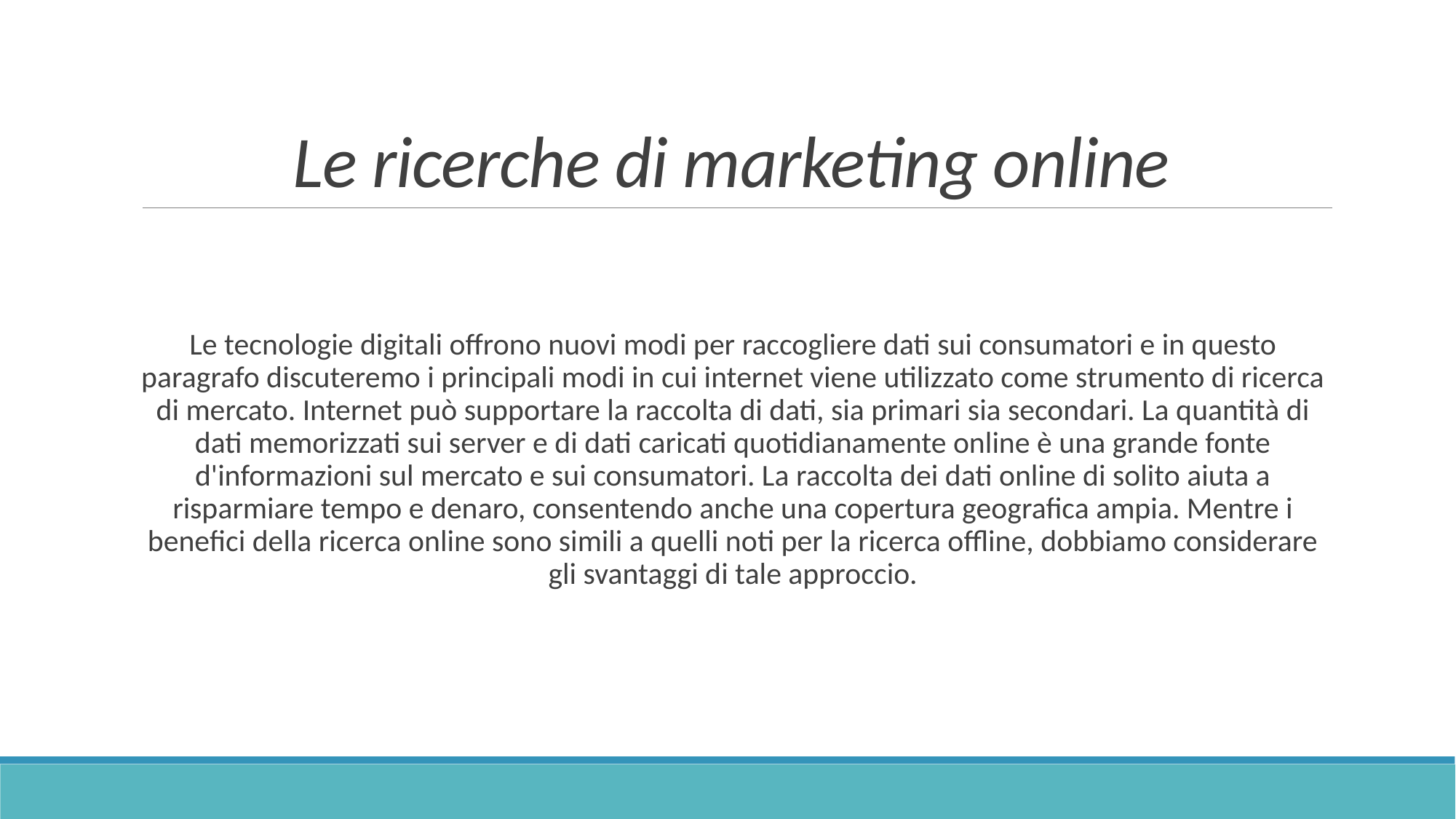

# Le ricerche di marketing online
Le tecnologie digitali offrono nuovi modi per raccogliere dati sui consumatori e in questo paragrafo discuteremo i principali modi in cui internet viene utilizzato come strumento di ricerca di mercato. Internet può supportare la raccolta di dati, sia primari sia secondari. La quantità di dati memorizzati sui server e di dati caricati quotidianamente online è una grande fonte d'informazioni sul mercato e sui consumatori. La raccolta dei dati online di solito aiuta a risparmiare tempo e denaro, consentendo anche una copertura geografica ampia. Mentre i benefici della ricerca online sono simili a quelli noti per la ricerca offline, dobbiamo considerare gli svantaggi di tale approccio.